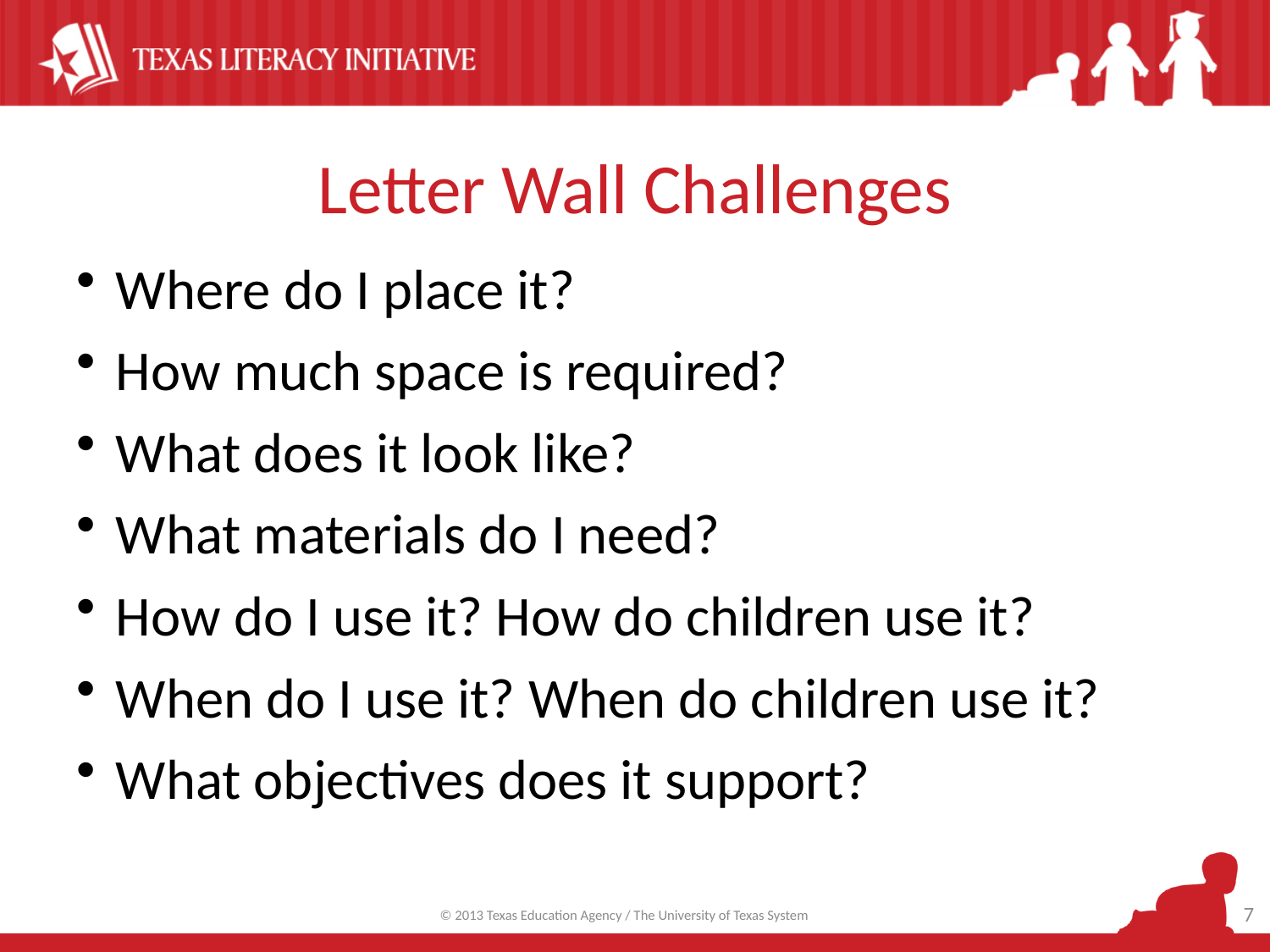

# Letter Wall Challenges
Where do I place it?
How much space is required?
What does it look like?
What materials do I need?
How do I use it? How do children use it?
When do I use it? When do children use it?
What objectives does it support?

7
© 2013 Texas Education Agency / The University of Texas System